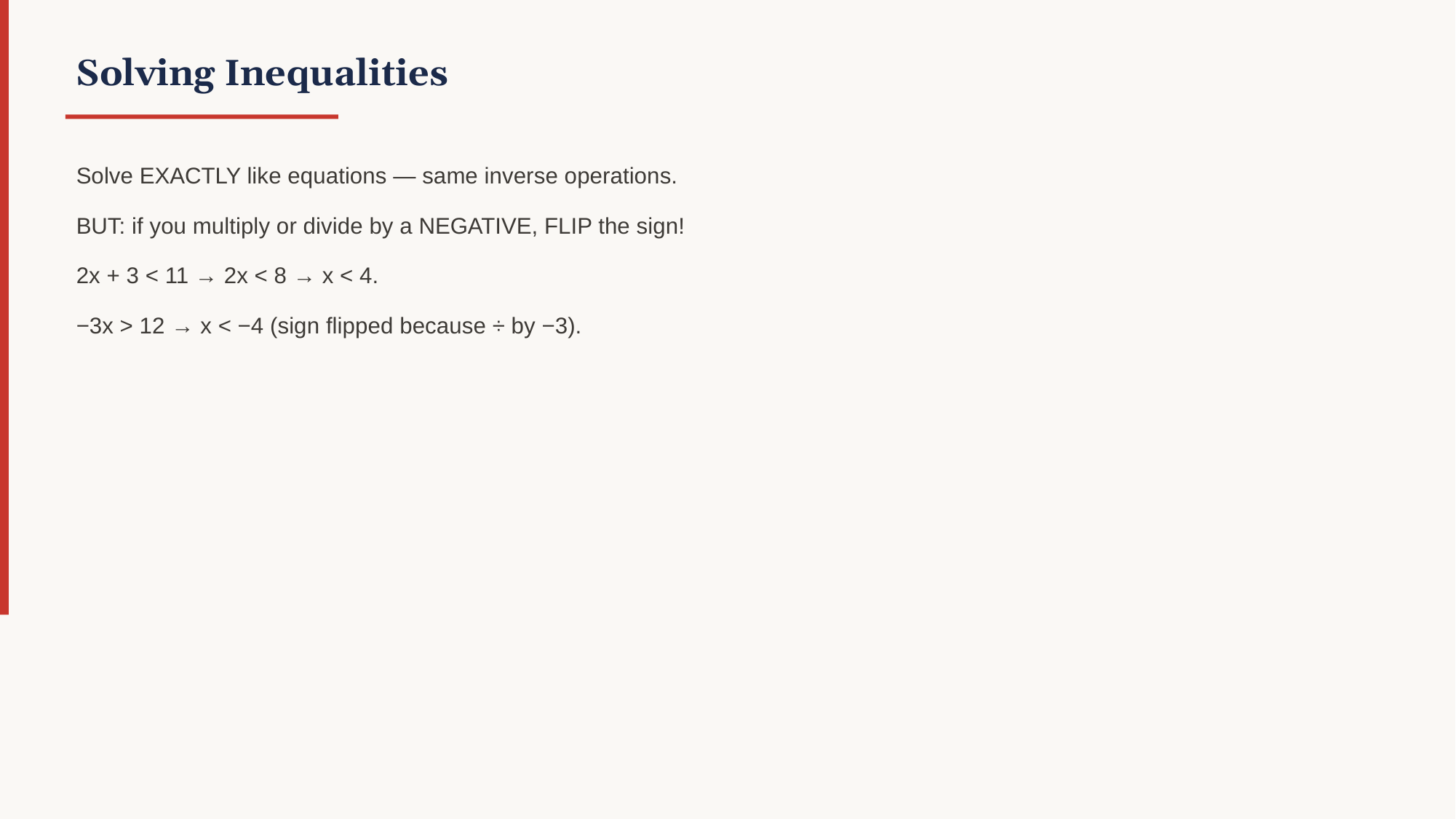

Solving Inequalities

Solve EXACTLY like equations — same inverse operations.
BUT: if you multiply or divide by a NEGATIVE, FLIP the sign!
2x + 3 < 11 → 2x < 8 → x < 4.
−3x > 12 → x < −4 (sign flipped because ÷ by −3).